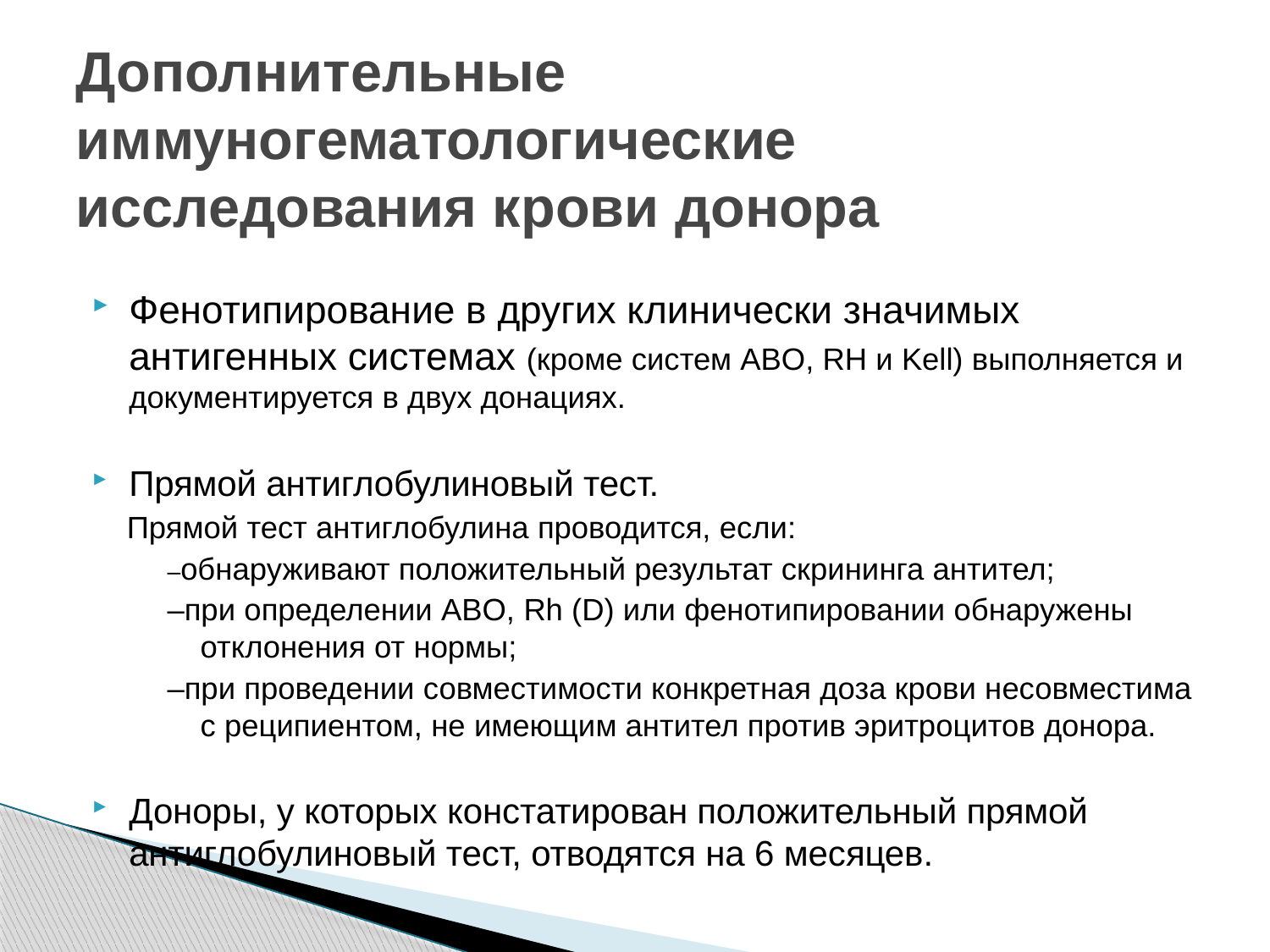

# Дополнительные иммуногематологические исследования крови донора

Фенотипирование в других клинически значимых антигенных системах (кроме систем ABO, RH и Kell) выполняется и документируется в двух донациях.

Прямой антиглобулиновый тест.
    Прямой тест антиглобулина проводится, если:
–обнаруживают положительный результат скрининга антител;
–при определении ABО, Rh (D) или фенотипировании обнаружены отклонения от нормы;
–при проведении совместимости конкретная доза крови несовместима с реципиентом, не имеющим антител против эритроцитов донора.

Доноры, у которых констатирован положительный прямой антиглобулиновый тест, отводятся на 6 месяцев.